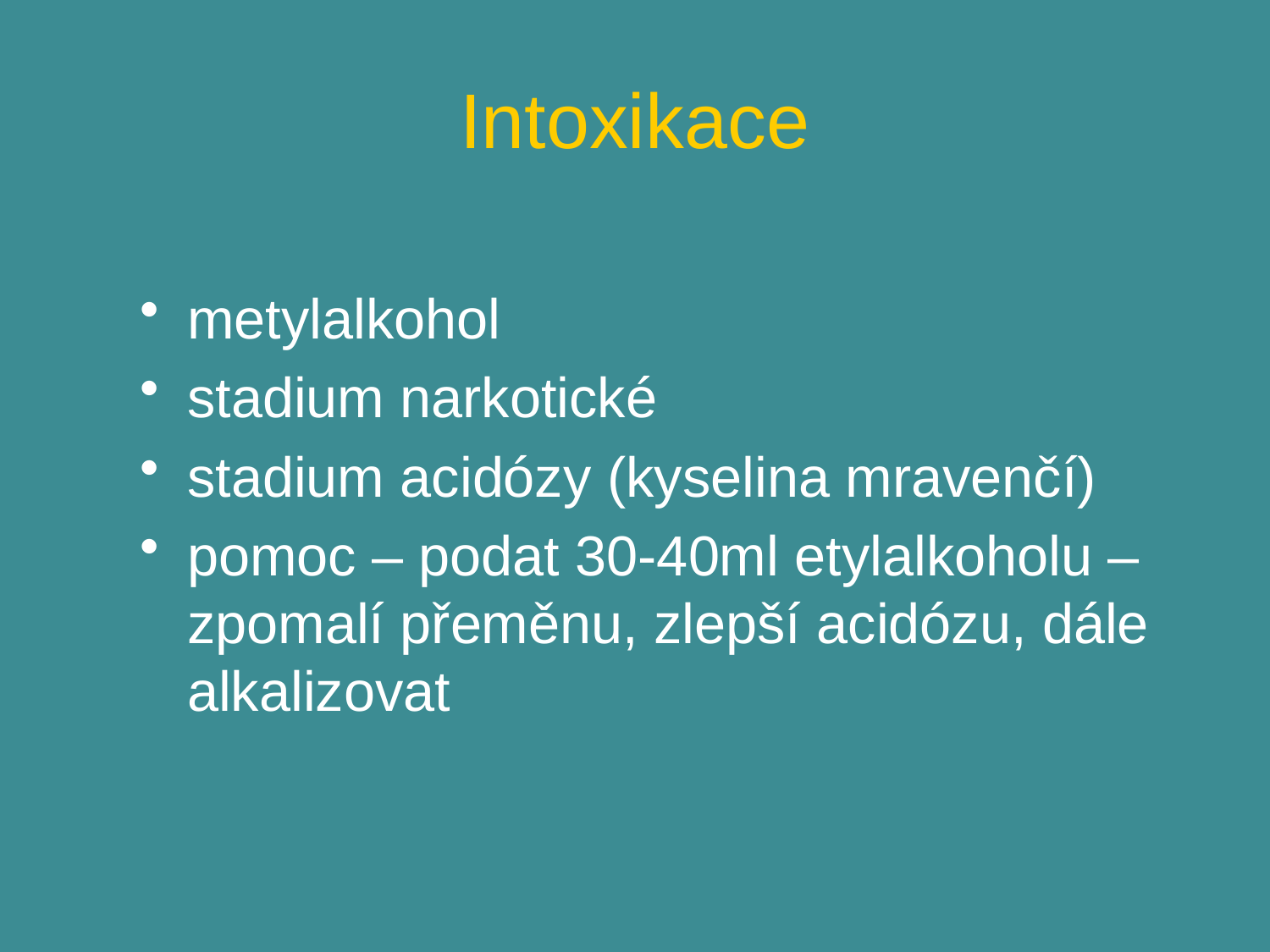

# Intoxikace
metylalkohol
stadium narkotické
stadium acidózy (kyselina mravenčí)
pomoc – podat 30-40ml etylalkoholu – zpomalí přeměnu, zlepší acidózu, dále alkalizovat